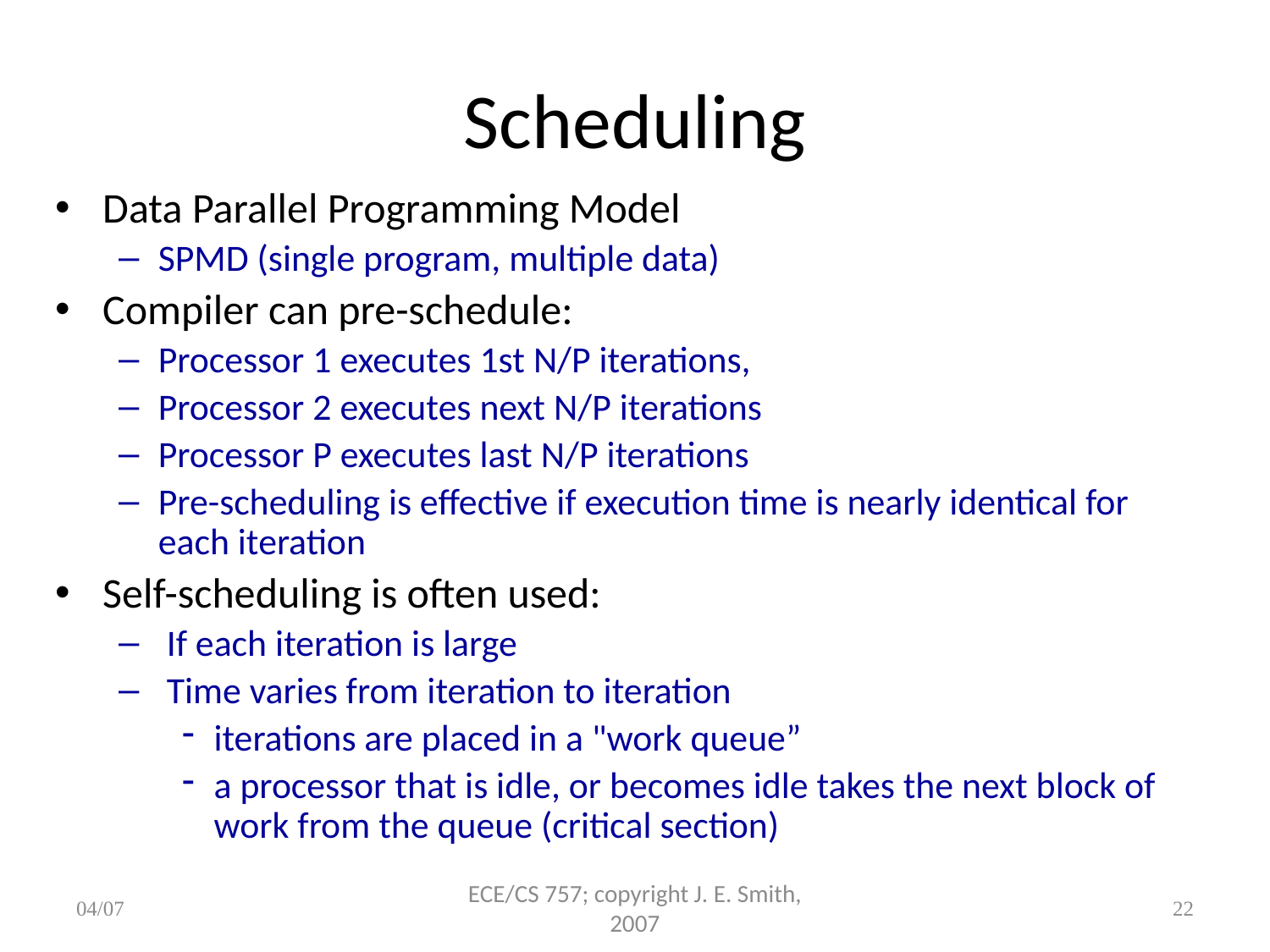

# Scheduling
Data Parallel Programming Model
SPMD (single program, multiple data)
Compiler can pre-schedule:
Processor 1 executes 1st N/P iterations,
Processor 2 executes next N/P iterations
Processor P executes last N/P iterations
Pre-scheduling is effective if execution time is nearly identical for each iteration
Self-scheduling is often used:
 If each iteration is large
 Time varies from iteration to iteration
iterations are placed in a "work queue”
a processor that is idle, or becomes idle takes the next block of work from the queue (critical section)
04/07
ECE/CS 757; copyright J. E. Smith, 2007
22